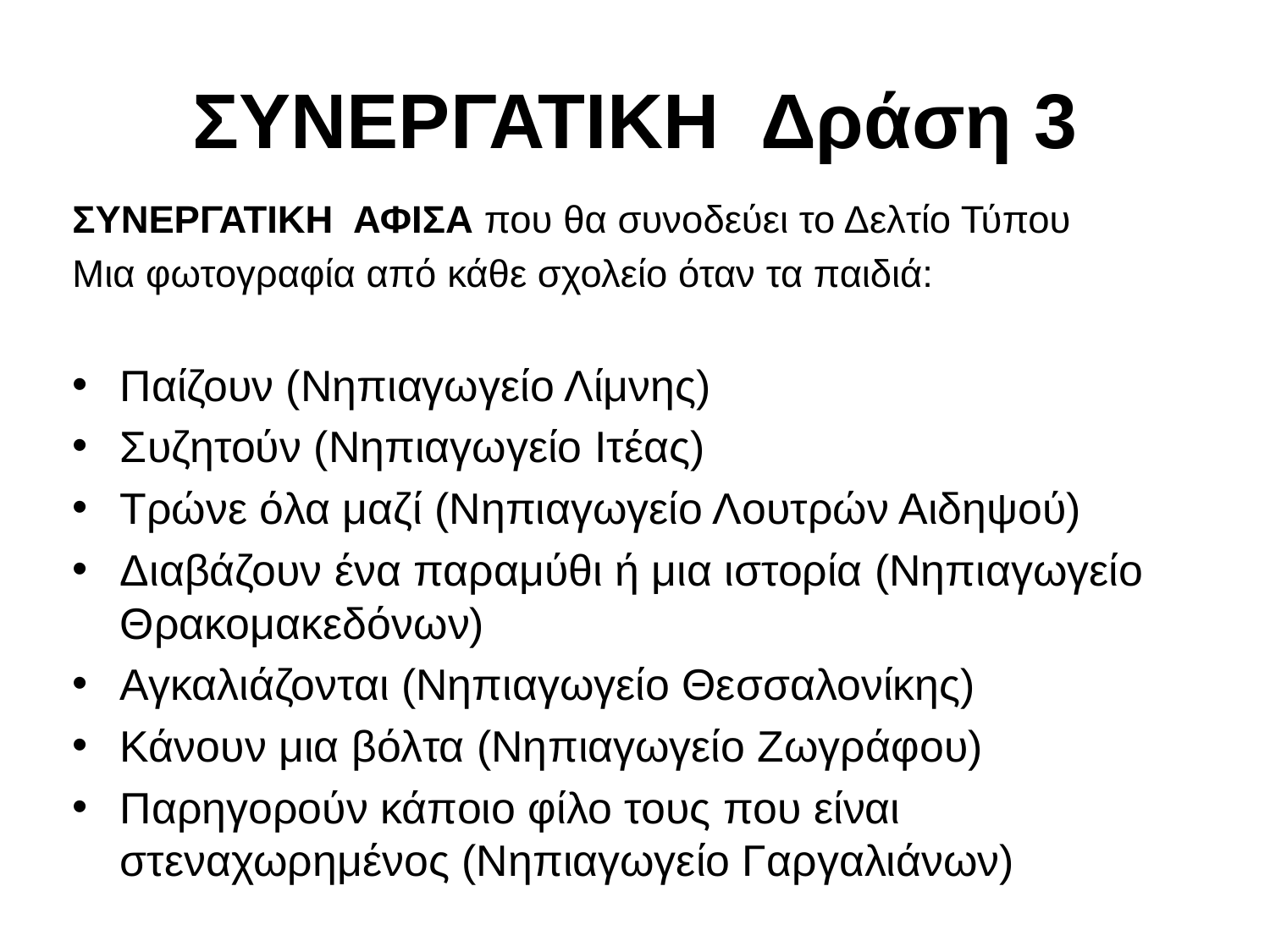

# ΣΥΝΕΡΓΑΤΙΚΗ  Δράση 3
ΣΥΝΕΡΓΑΤΙΚΗ  ΑΦΙΣΑ που θα συνοδεύει το Δελτίο Τύπου
Μια φωτογραφία από κάθε σχολείο όταν τα παιδιά:

Παίζουν (Νηπιαγωγείο Λίμνης)
Συζητούν (Νηπιαγωγείο Ιτέας)
Τρώνε όλα μαζί (Νηπιαγωγείο Λουτρών Αιδηψού)
Διαβάζουν ένα παραμύθι ή μια ιστορία (Νηπιαγωγείο Θρακομακεδόνων)
Αγκαλιάζονται (Νηπιαγωγείο Θεσσαλονίκης)
Κάνουν μια βόλτα (Νηπιαγωγείο Ζωγράφου)
Παρηγορούν κάποιο φίλο τους που είναι στεναχωρημένος (Νηπιαγωγείο Γαργαλιάνων)